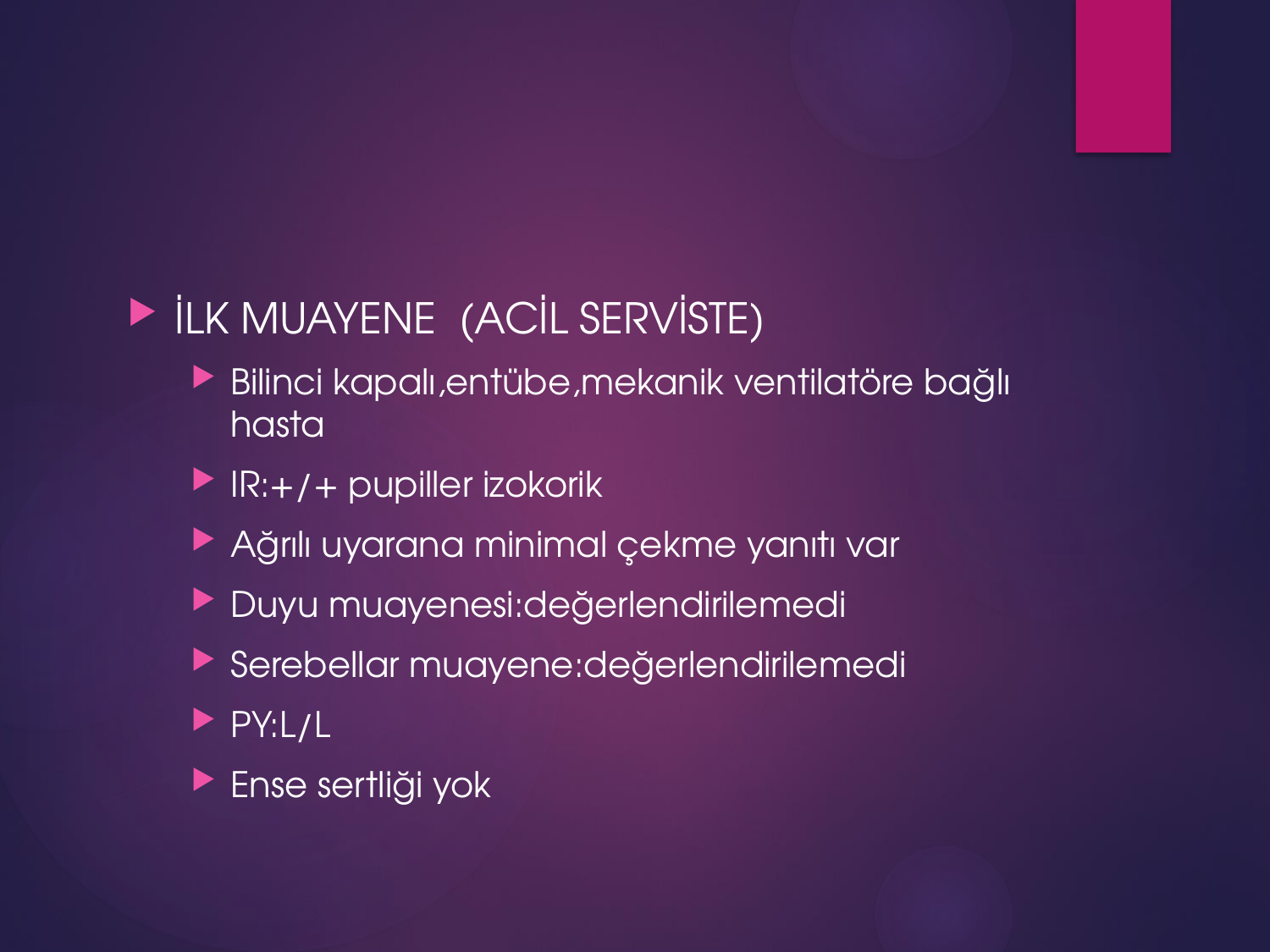

İLK MUAYENE  (ACİL SERVİSTE)
Bilinci kapalı,entübe,mekanik ventilatöre bağlı hasta
IR:+/+ pupiller izokorik
Ağrılı uyarana minimal çekme yanıtı var
Duyu muayenesi:değerlendirilemedi
Serebellar muayene:değerlendirilemedi
PY:L/L
Ense sertliği yok